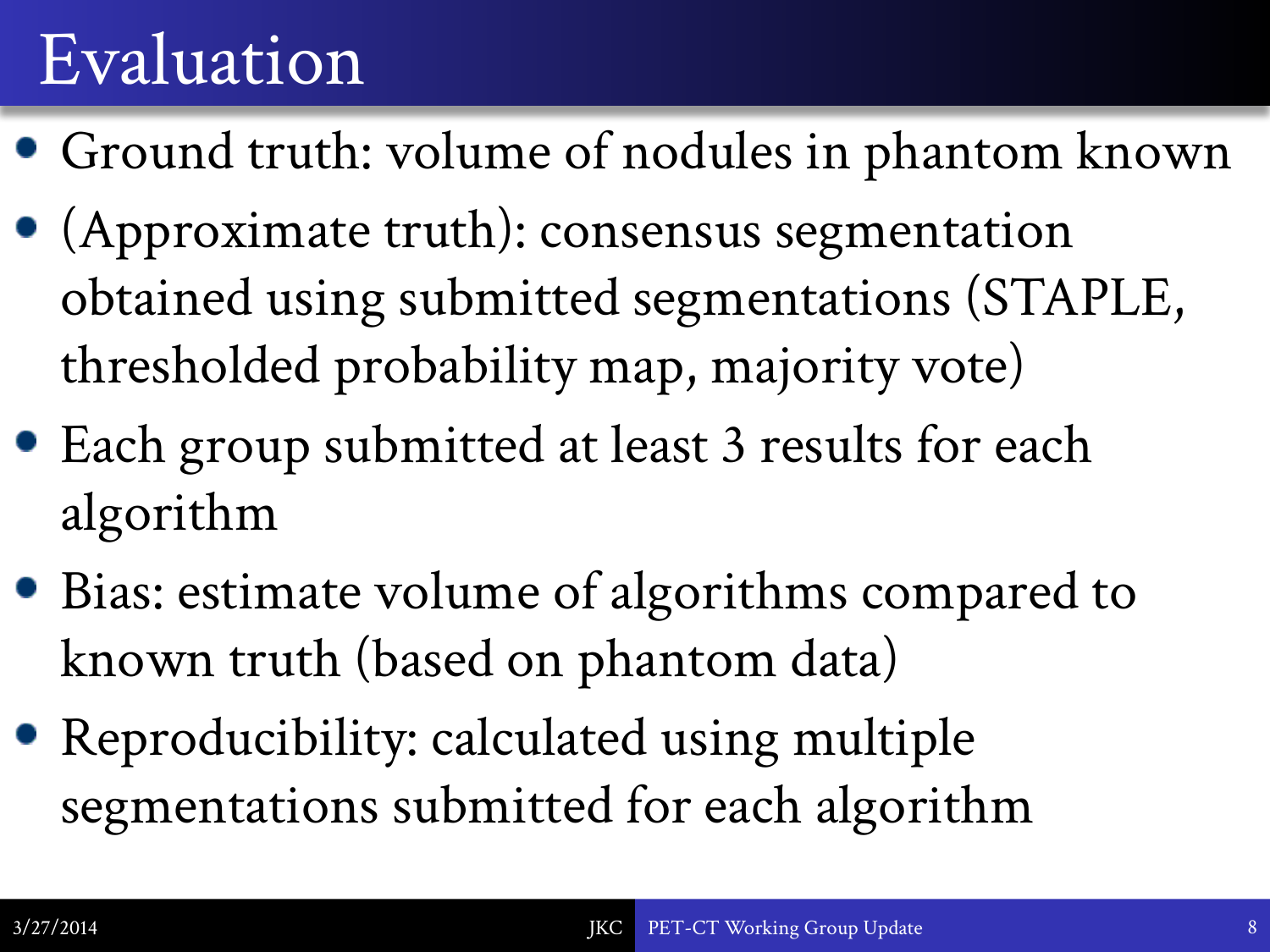

# Evaluation
Ground truth: volume of nodules in phantom known
(Approximate truth): consensus segmentation obtained using submitted segmentations (STAPLE, thresholded probability map, majority vote)
Each group submitted at least 3 results for each algorithm
Bias: estimate volume of algorithms compared to known truth (based on phantom data)
Reproducibility: calculated using multiple segmentations submitted for each algorithm
3/27/2014
PET-CT Working Group Update
8